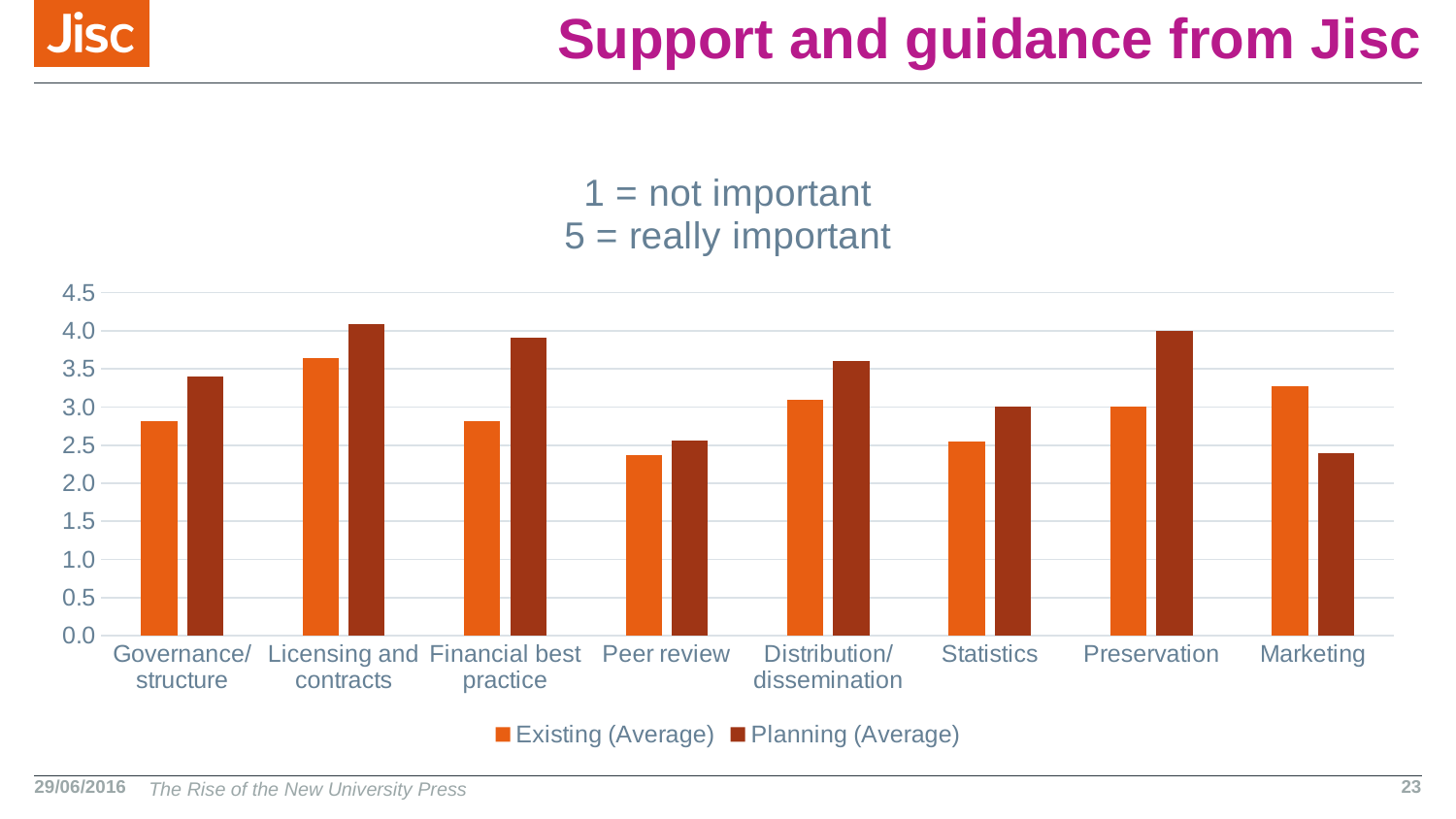

# Support and guidance from Jisc

### Chart: 1 = not important
5 = really important

| Category | Existing (Average) | Planning (Average) |
|---|---|---|
| Governance/ structure | 2.8181818181818183 | 3.4 |
| Licensing and contracts | 3.6363636363636362 | 4.090909090909091 |
| Financial best practice | 2.8181818181818183 | 3.909090909090909 |
| Peer review | 2.3636363636363638 | 2.5555555555555554 |
| Distribution/ dissemination | 3.090909090909091 | 3.6 |
| Statistics | 2.5454545454545454 | 3.0 |
| Preservation | 3.0 | 4.0 |
| Marketing | 3.272727272727273 | 2.4 |
29/06/2016

The Rise of the New University Press
23